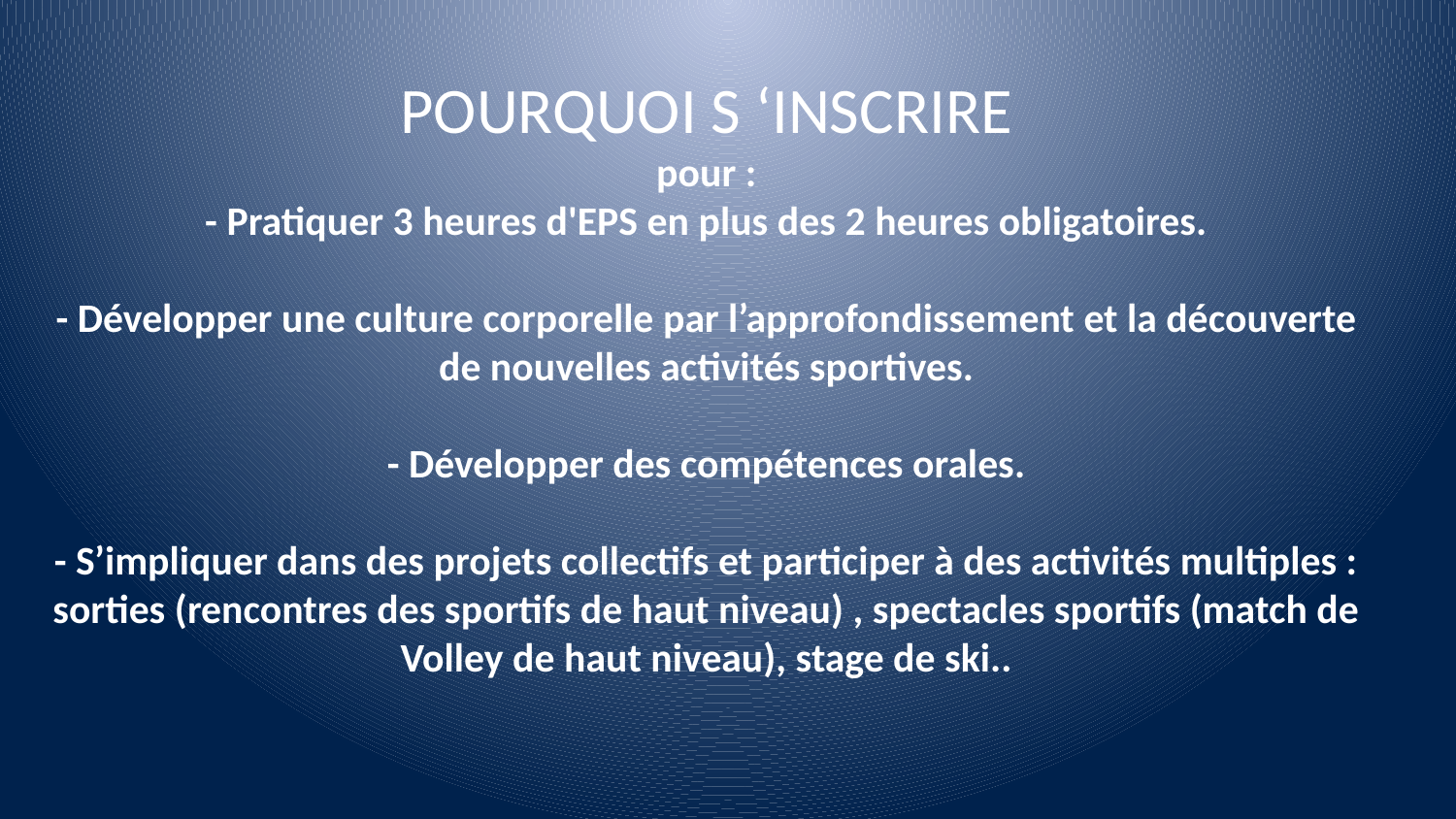

# POURQUOI S ‘INSCRIRE pour : - Pratiquer 3 heures d'EPS en plus des 2 heures obligatoires. - Développer une culture corporelle par l’approfondissement et la découverte de nouvelles activités sportives. - Développer des compétences orales. - S’impliquer dans des projets collectifs et participer à des activités multiples : sorties (rencontres des sportifs de haut niveau) , spectacles sportifs (match de Volley de haut niveau), stage de ski..